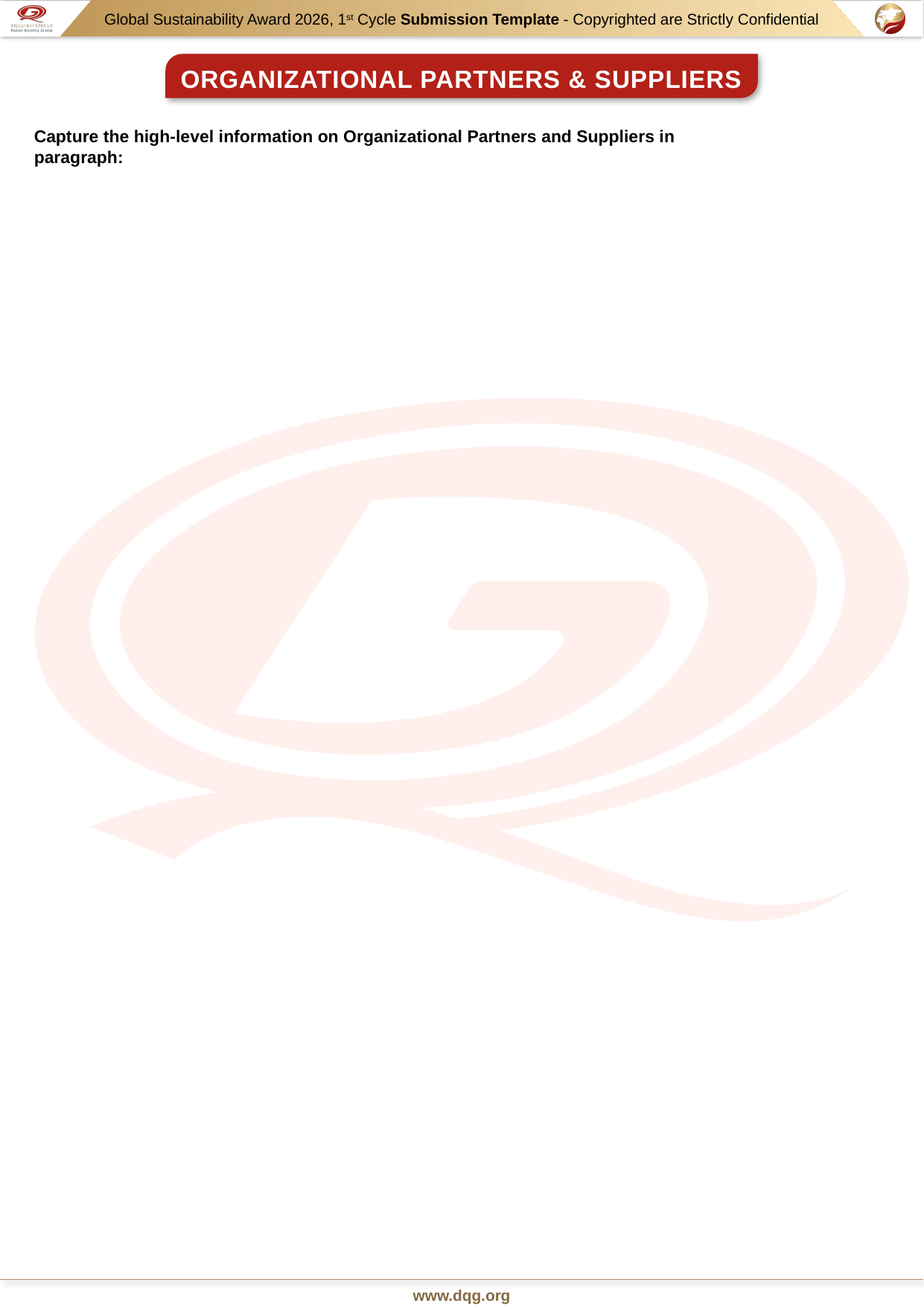

Capture the high-level information on Organizational Partners and Suppliers in  paragraph: